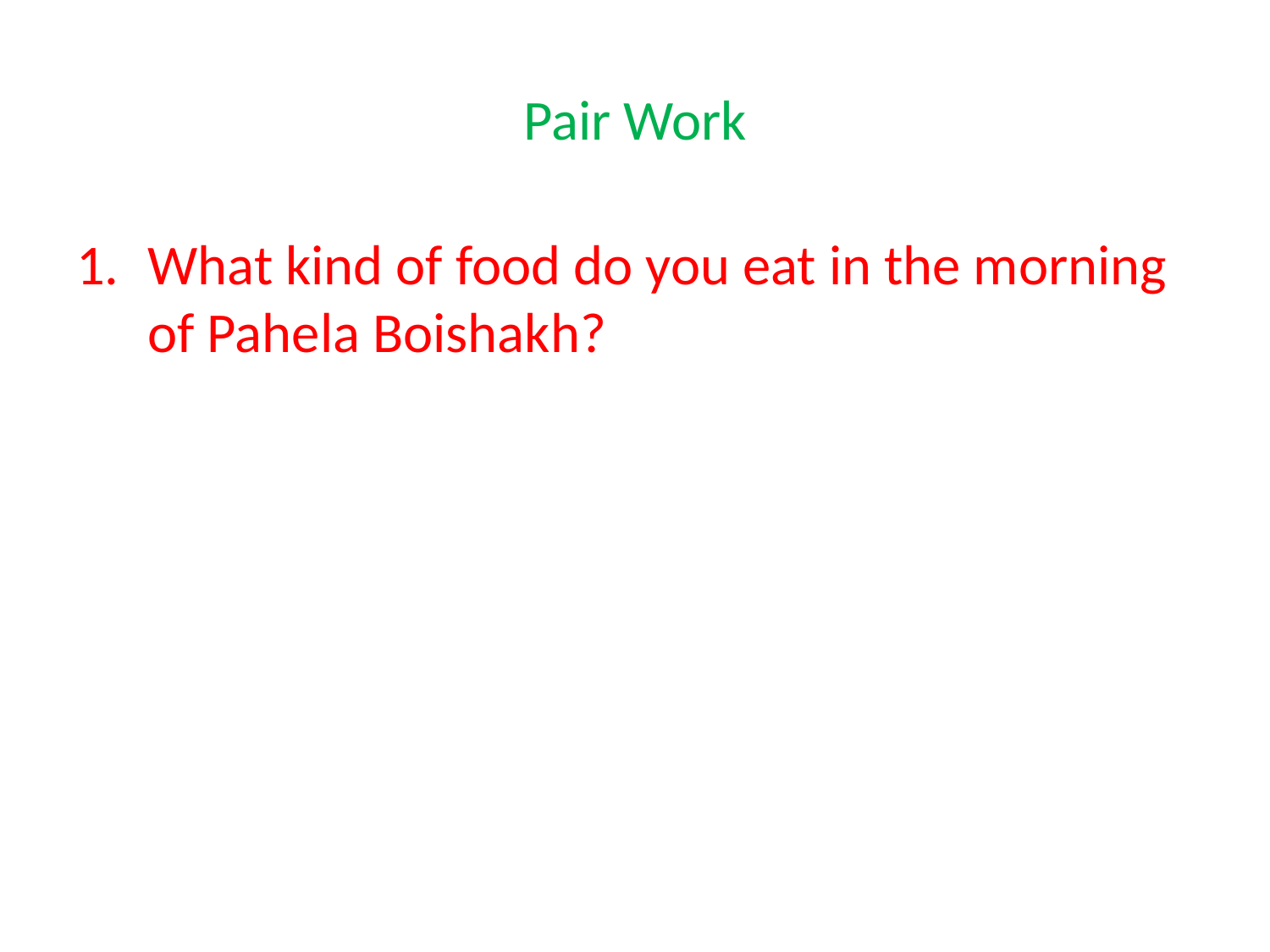

# Pair Work
What kind of food do you eat in the morning of Pahela Boishakh?